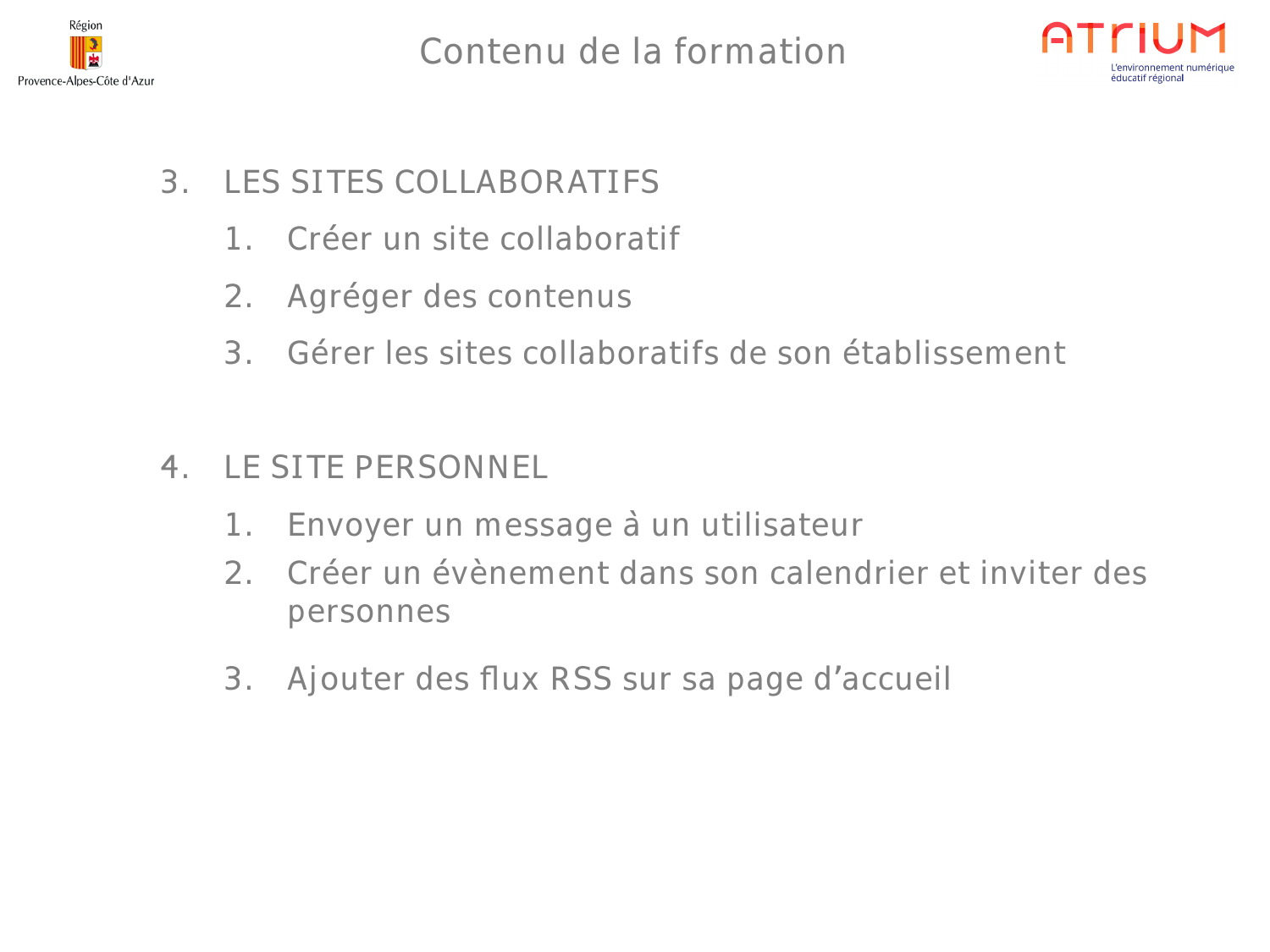

Contenu de la formation
LES SITES COLLABORATIFS
Créer un site collaboratif
Agréger des contenus
Gérer les sites collaboratifs de son établissement

LE SITE PERSONNEL
Envoyer un message à un utilisateur
Créer un évènement dans son calendrier et inviter des personnes
Ajouter des flux RSS sur sa page d’accueil